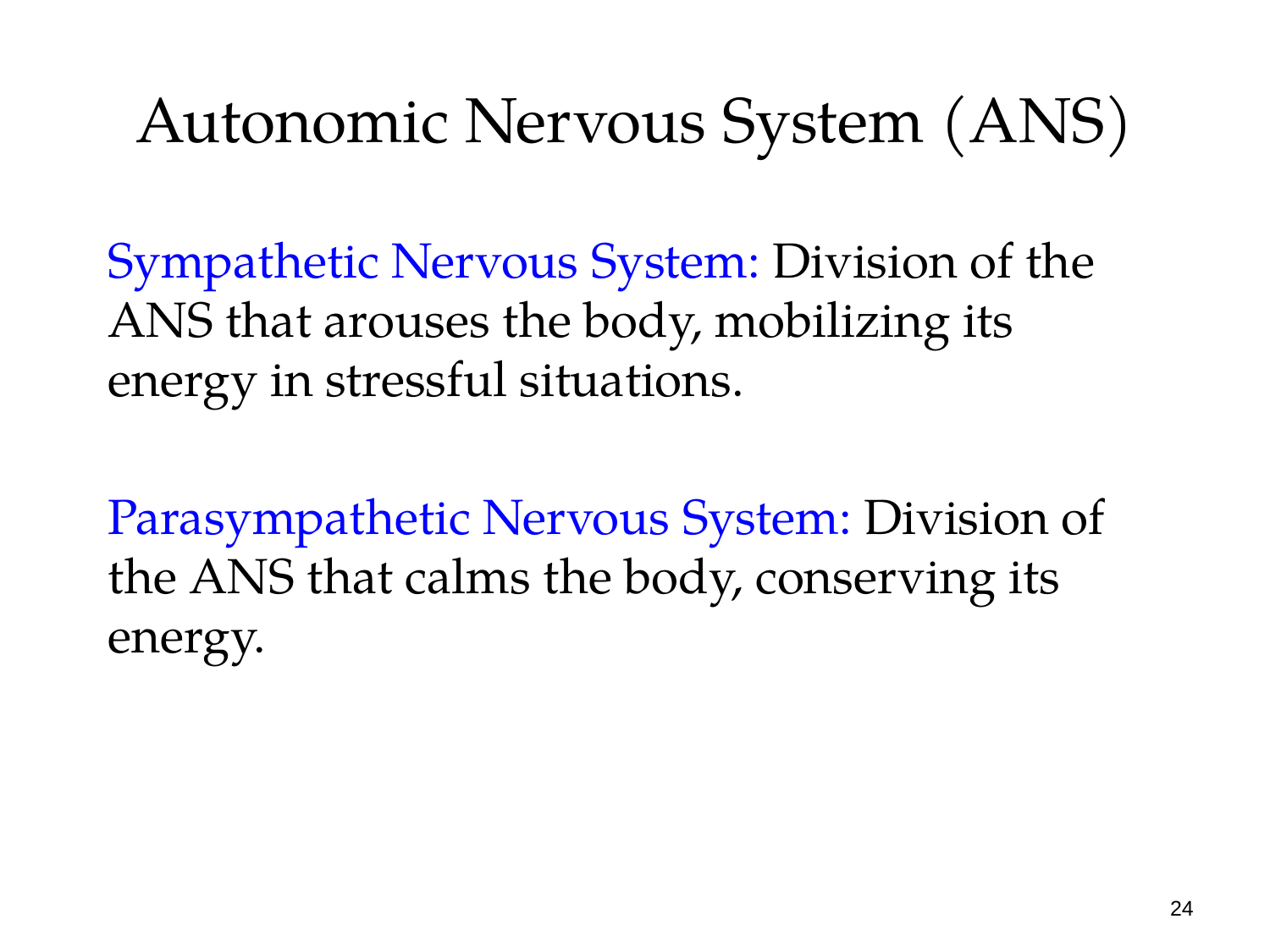

# Autonomic Nervous System (ANS)
Sympathetic Nervous System: Division of the ANS that arouses the body, mobilizing its energy in stressful situations.

Parasympathetic Nervous System: Division of the ANS that calms the body, conserving its energy.
24